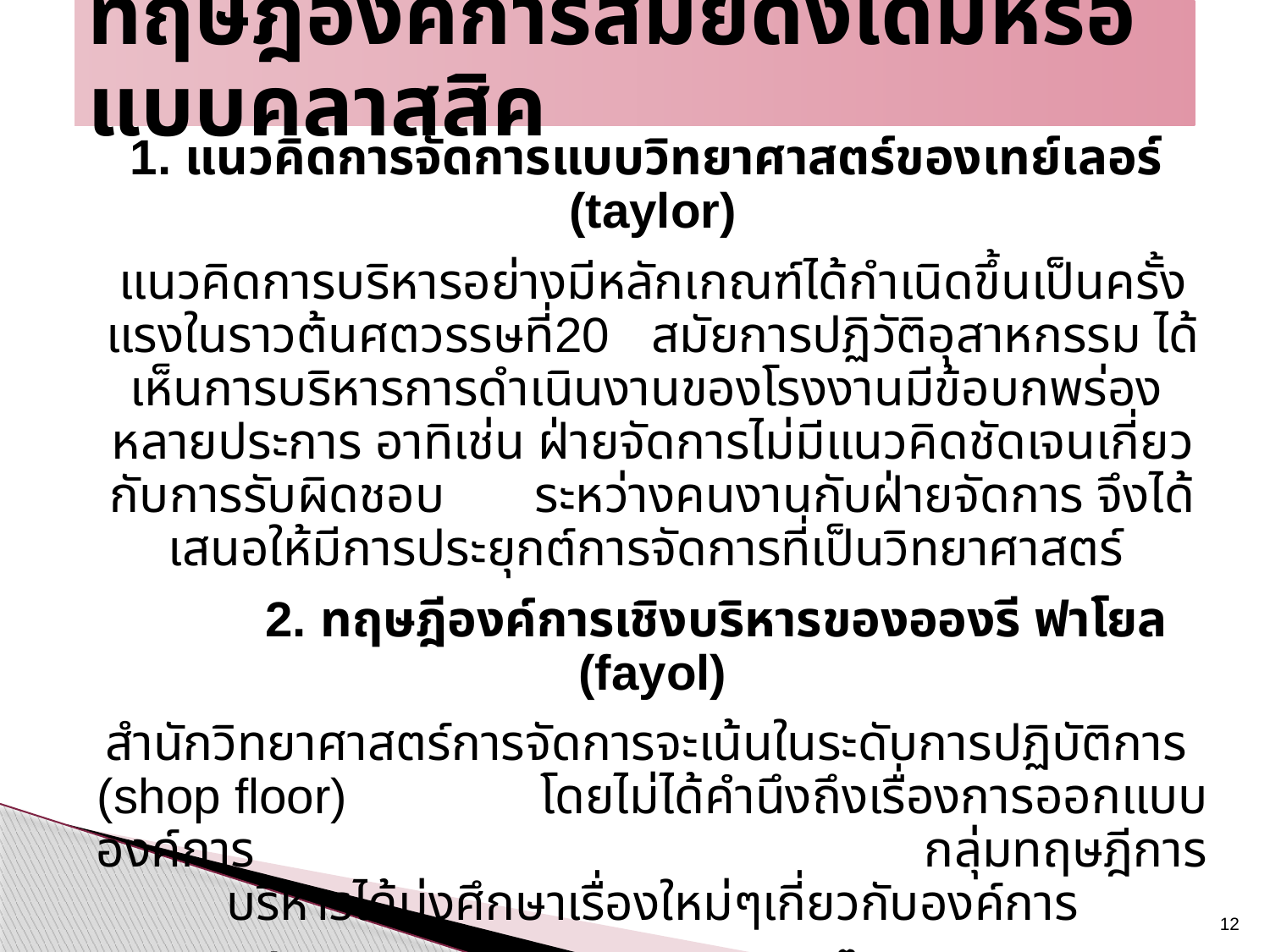

ทฤษฎีองค์การสมัยดั้งเดิมหรือแบบคลาสสิค
1. แนวคิดการจัดการแบบวิทยาศาสตร์ของเทย์เลอร์  (taylor)
แนวคิดการบริหารอย่างมีหลักเกณฑ์ได้กำเนิดขึ้นเป็นครั้งแรงในราวต้นศตวรรษที่20   สมัยการปฏิวัติอุสาหกรรม ได้เห็นการบริหารการดำเนินงานของโรงงานมีข้อบกพร่อง  หลายประการ อาทิเช่น ฝ่ายจัดการไม่มีแนวคิดชัดเจนเกี่ยวกับการรับผิดชอบ       ระหว่างคนงานกับฝ่ายจัดการ จึงได้เสนอให้มีการประยุกต์การจัดการที่เป็นวิทยาศาสตร์
	2. ทฤษฎีองค์การเชิงบริหารของอองรี ฟาโยล (fayol)
สำนักวิทยาศาสตร์การจัดการจะเน้นในระดับการปฏิบัติการ  (shop floor)              โดยไม่ได้คำนึงถึงเรื่องการออกแบบองค์การ                                                    กลุ่มทฤษฎีการบริหารได้มุ่งศึกษาเรื่องใหม่ๆเกี่ยวกับองค์การ
3. ทฤษฎีองค์การระบบราชการของแม๊กซ์ เวเบอร์ (max weber)
เวเบอร์ (weber) เป็นบุคคลแรกที่ได้เสนอแนวคิดเกี่ยวกับโครงสร้างขององค์การในรูปแบบเชิงอุดมคติ (ideal form of organization)
                   หรือที่รู้จักกันว่าระบบราชการ (bureaucracy)
12